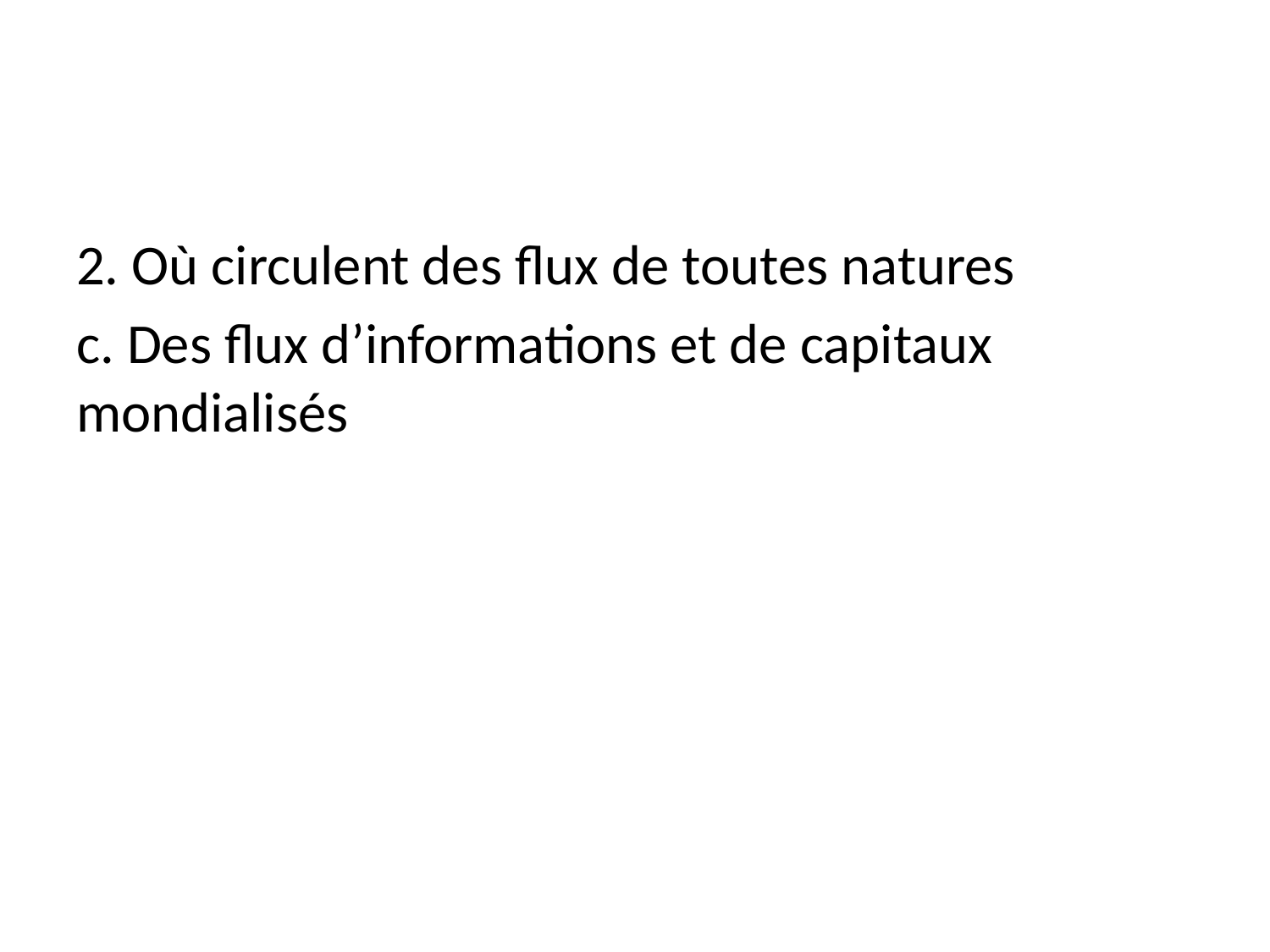

2. Où circulent des flux de toutes natures
c. Des flux d’informations et de capitaux mondialisés